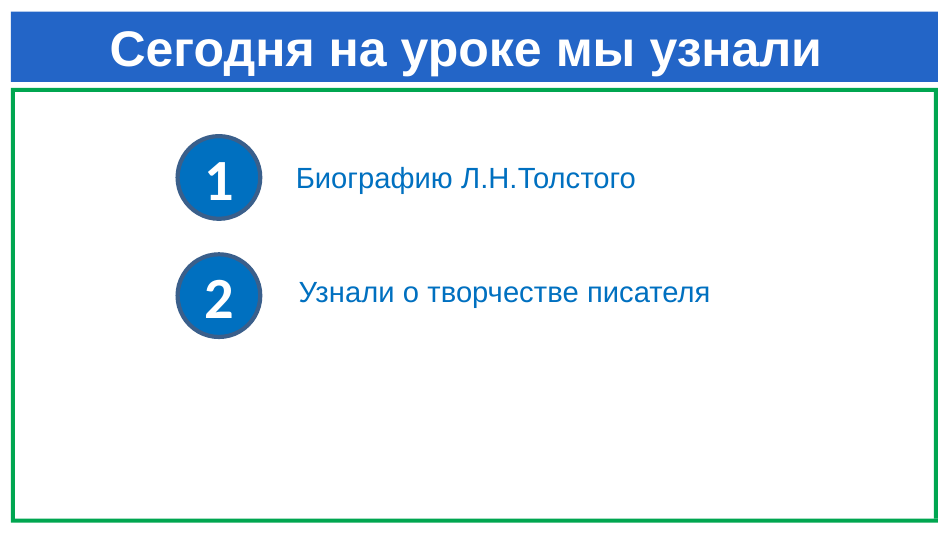

# Сегодня на уроке мы узнали
1
Биографию Л.Н.Толстого
2
Узнали о творчестве писателя